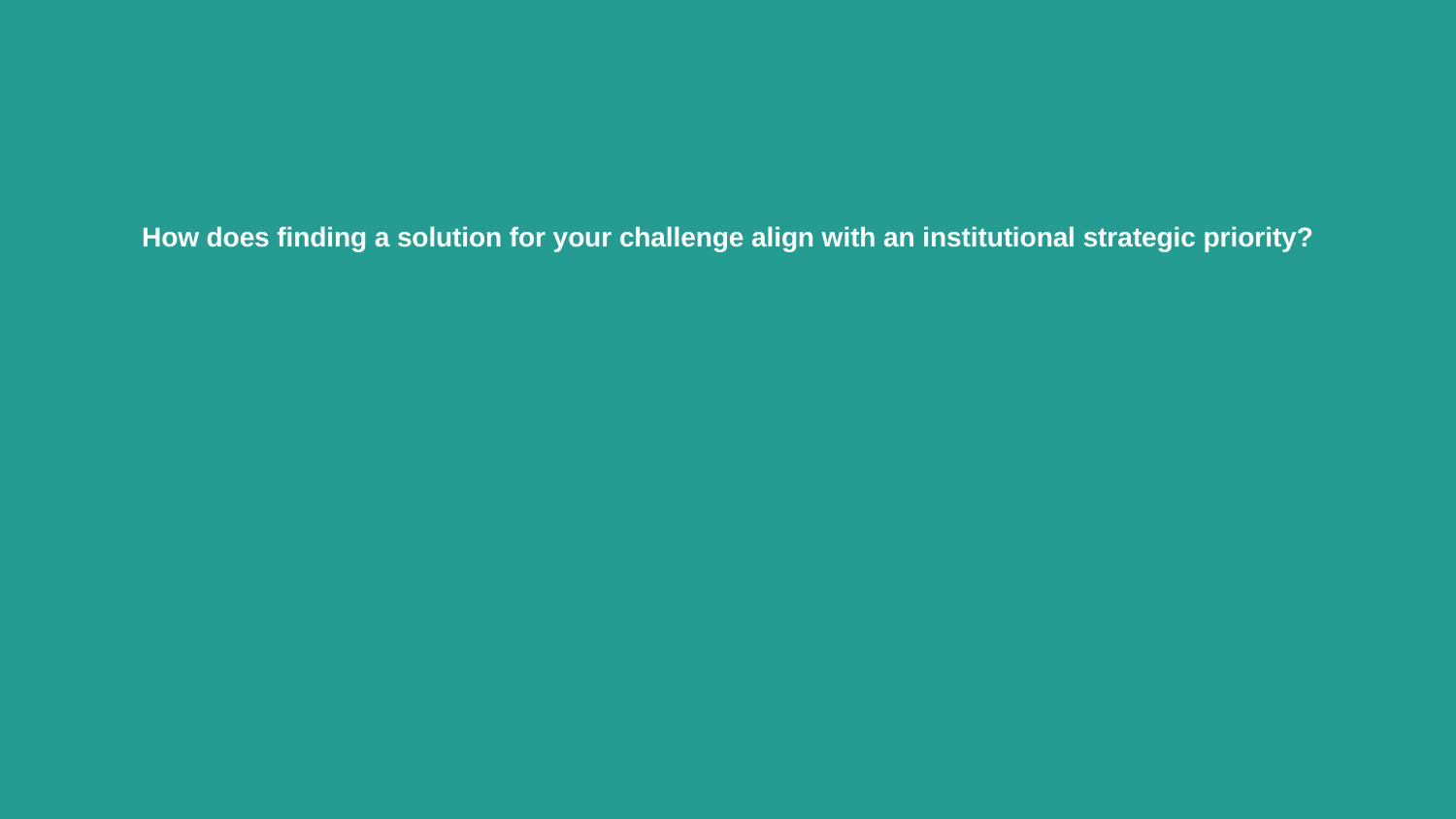

# How does finding a solution for your challenge align with an institutional strategic priority?